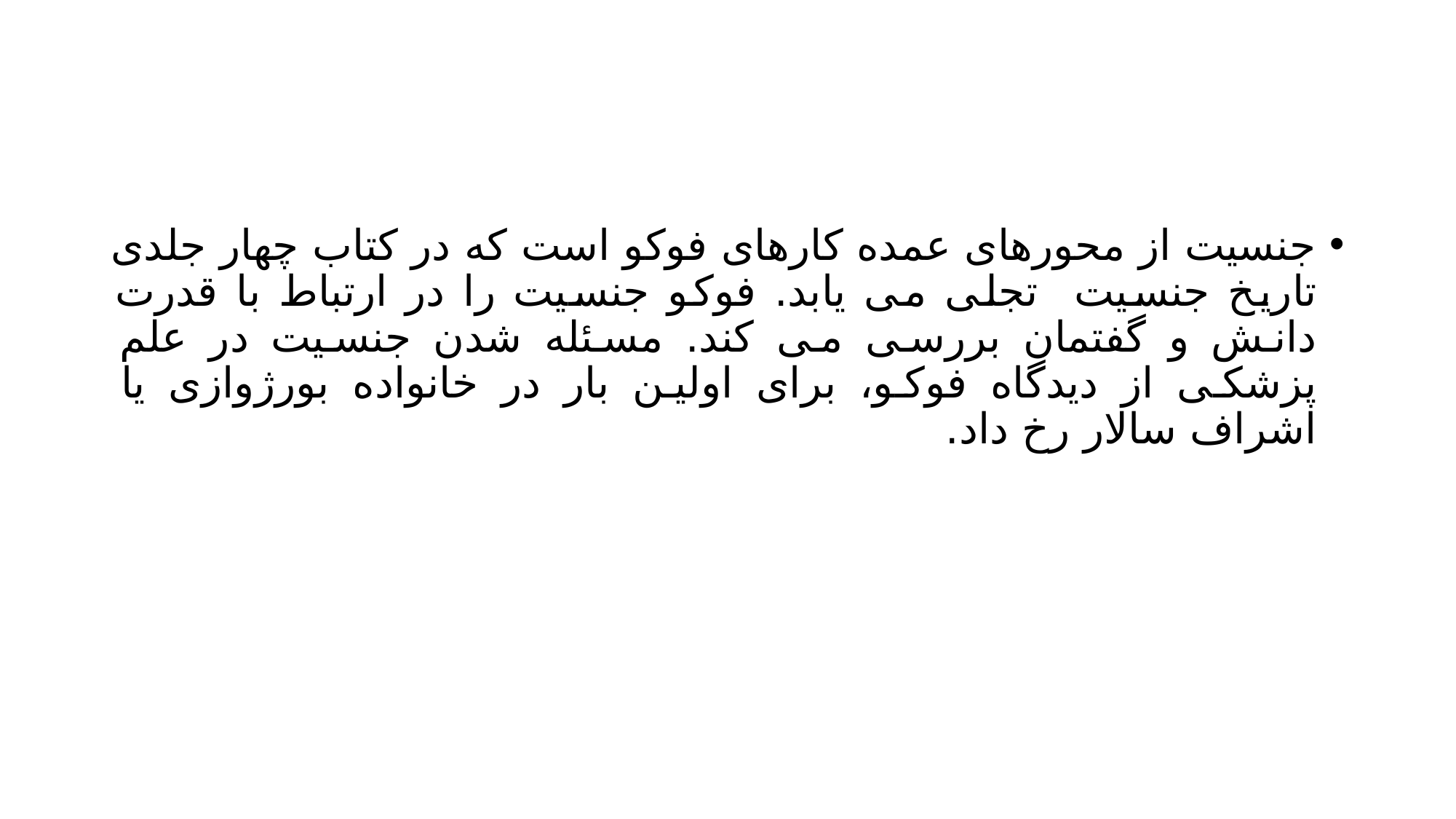

#
جنسیت از محورهای عمده کارهای فوکو است که در کتاب چهار جلدی تاریخ جنسیت  تجلی می یابد. فوکو جنسیت را در ارتباط با قدرت دانش و گفتمان بررسی می کند. مسئله شدن جنسیت در علم پزشکی از دیدگاه فوکو، برای اولین بار در خانواده بورژوازی یا اشراف سالار رخ داد.